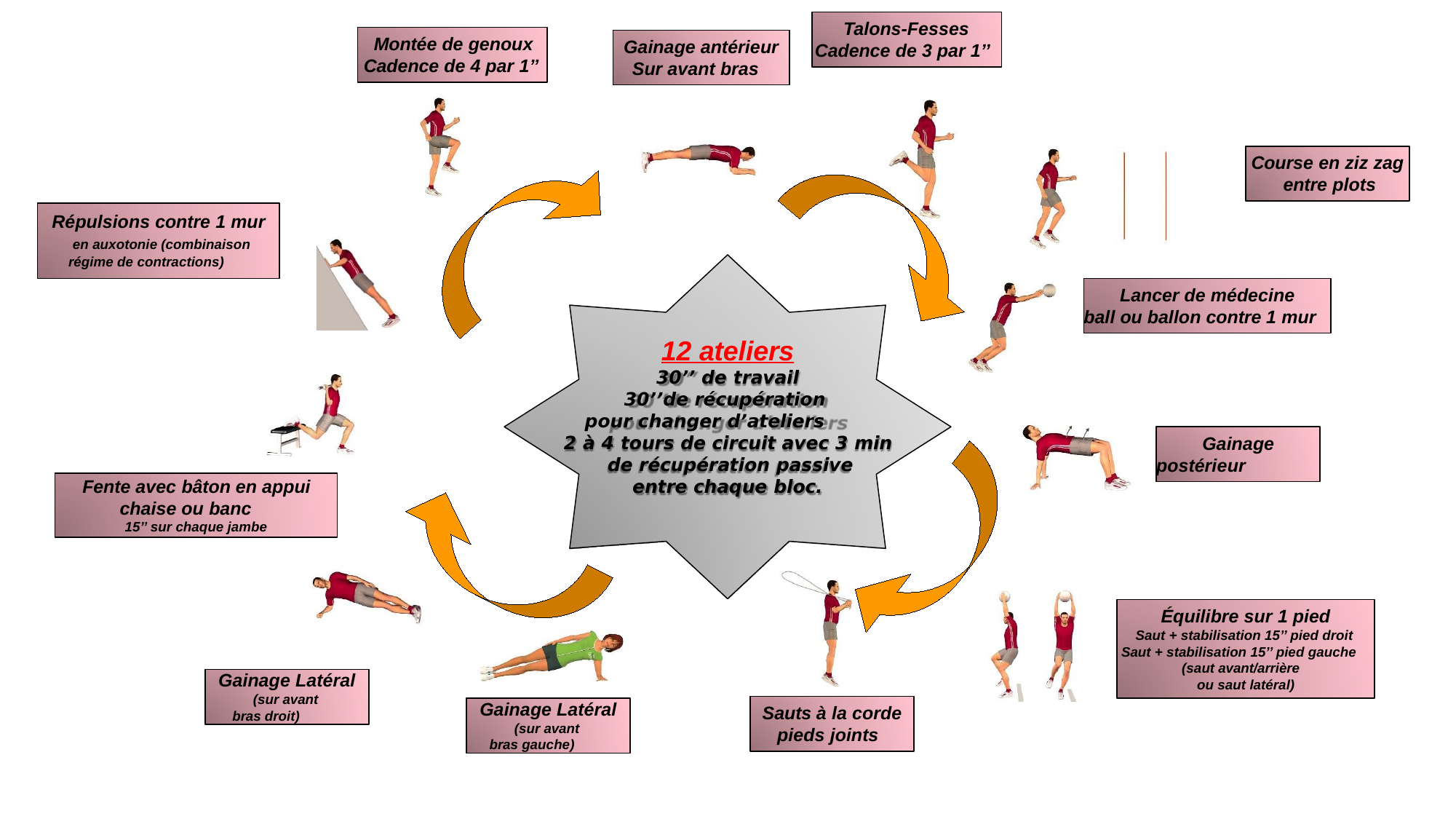

Talons-Fesses  Cadence de 3 par 1’’

Montée de genoux
Cadence de 4 par 1’’
Gainage antérieur  Sur avant bras

Course en ziz zag  entre plots

Répulsions contre 1 mur
en auxotonie (combinaison  régime de contractions)

Lancer de médecine  ball ou ballon contre 1 mur
12 ateliers
30’’ de travail
30’’de récupération  pour changer d’ateliers
2 à 4 tours de circuit avec 3 min  de récupération passive
entre chaque bloc.

Gainage  postérieur

Fente avec bâton en appui  chaise ou banc
15’’ sur chaque jambe

Équilibre sur 1 pied
Saut + stabilisation 15’’ pied droit  Saut + stabilisation 15’’ pied gauche  (saut avant/arrière
ou saut latéral)
Gainage Latéral
(sur avant  bras droit)

Gainage Latéral
(sur avant  bras gauche)
Sauts à la corde  pieds joints